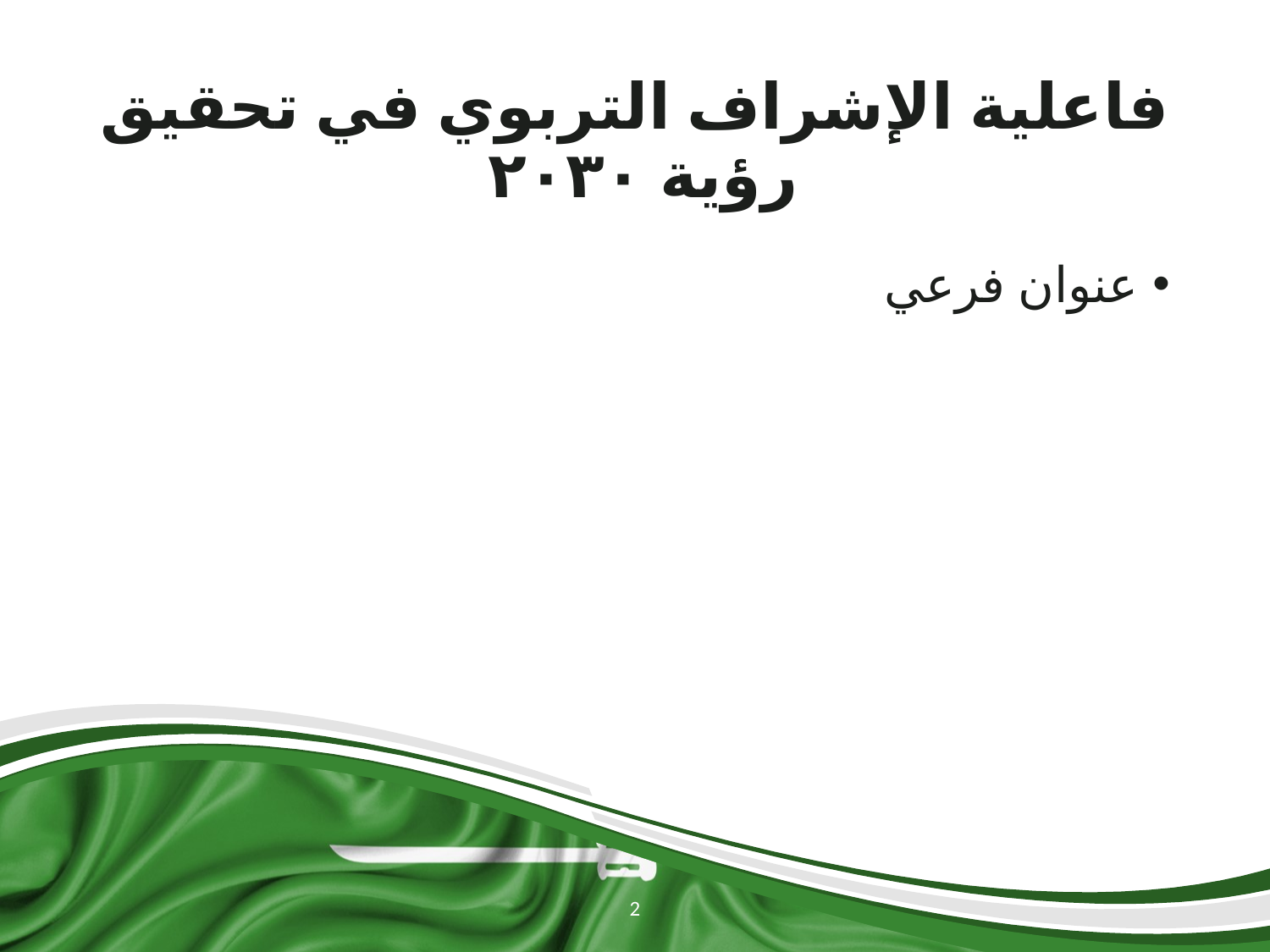

# فاعلية الإشراف التربوي في تحقيق رؤية ٢٠٣٠
عنوان فرعي

2